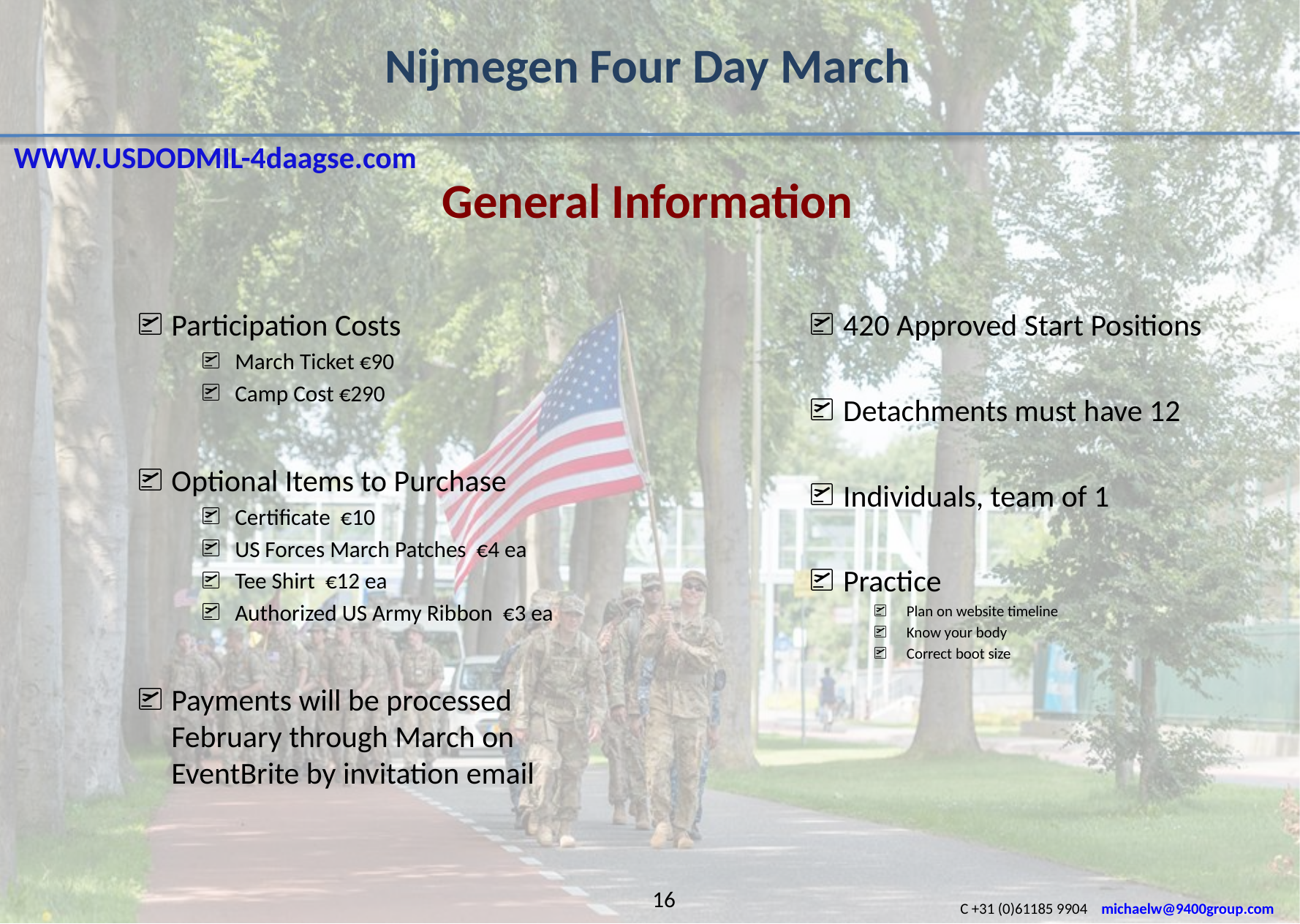

Nijmegen Four Day March
General Information
WWW.USDODMIL-4daagse.com
Participation Costs
March Ticket €90
Camp Cost €290

Optional Items to Purchase
Certificate  €10
US Forces March Patches  €4 ea
Tee Shirt  €12 ea
Authorized US Army Ribbon  €3 ea

Payments will be processed February through March on EventBrite by invitation email

420 Approved Start Positions

Detachments must have 12

Individuals, team of 1

Practice
Plan on website timeline
Know your body
Correct boot size

16